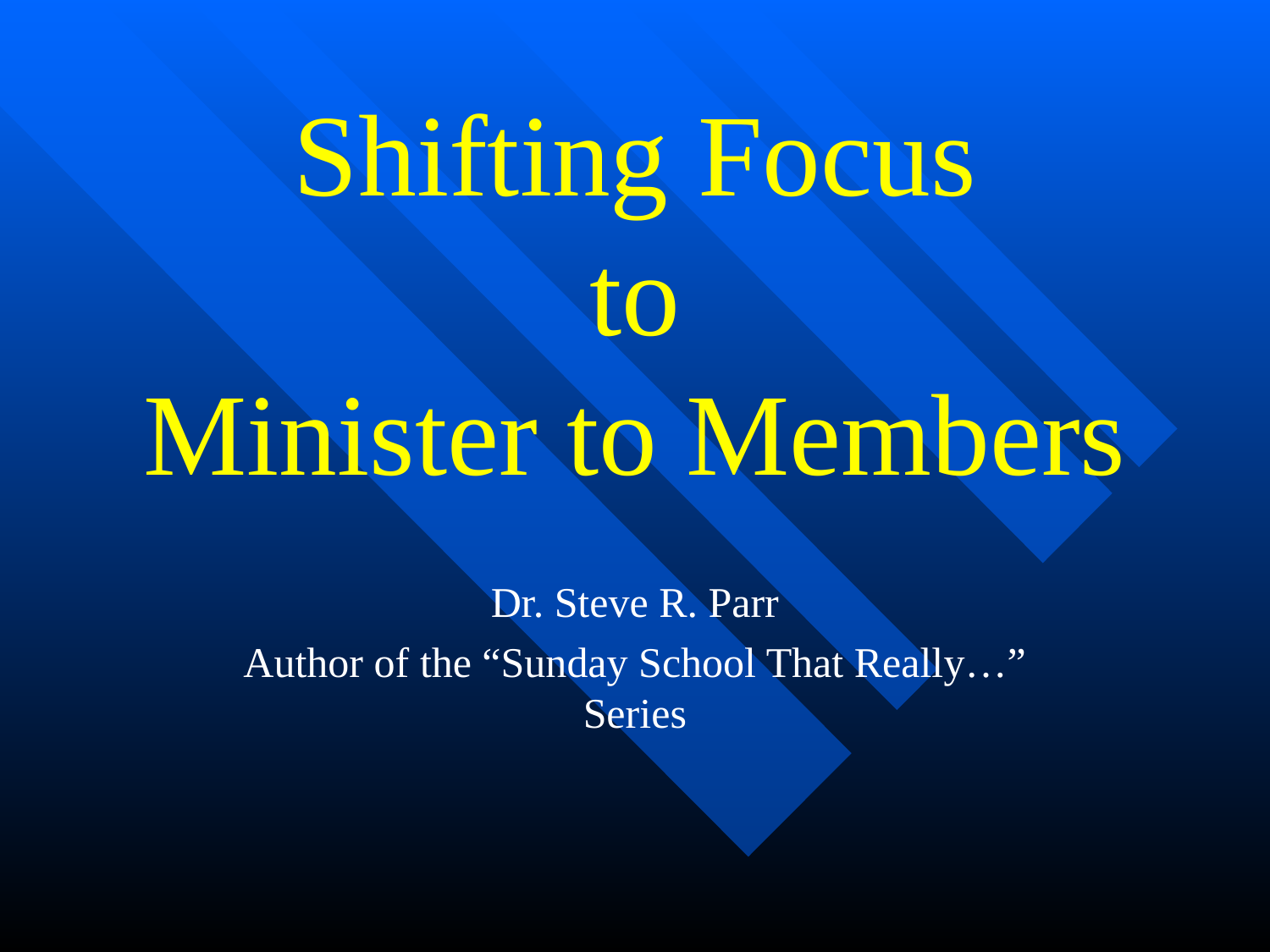

# Shifting Focus to Minister to Members

Dr. Steve R. Parr
Author of the “Sunday School That Really…” Series